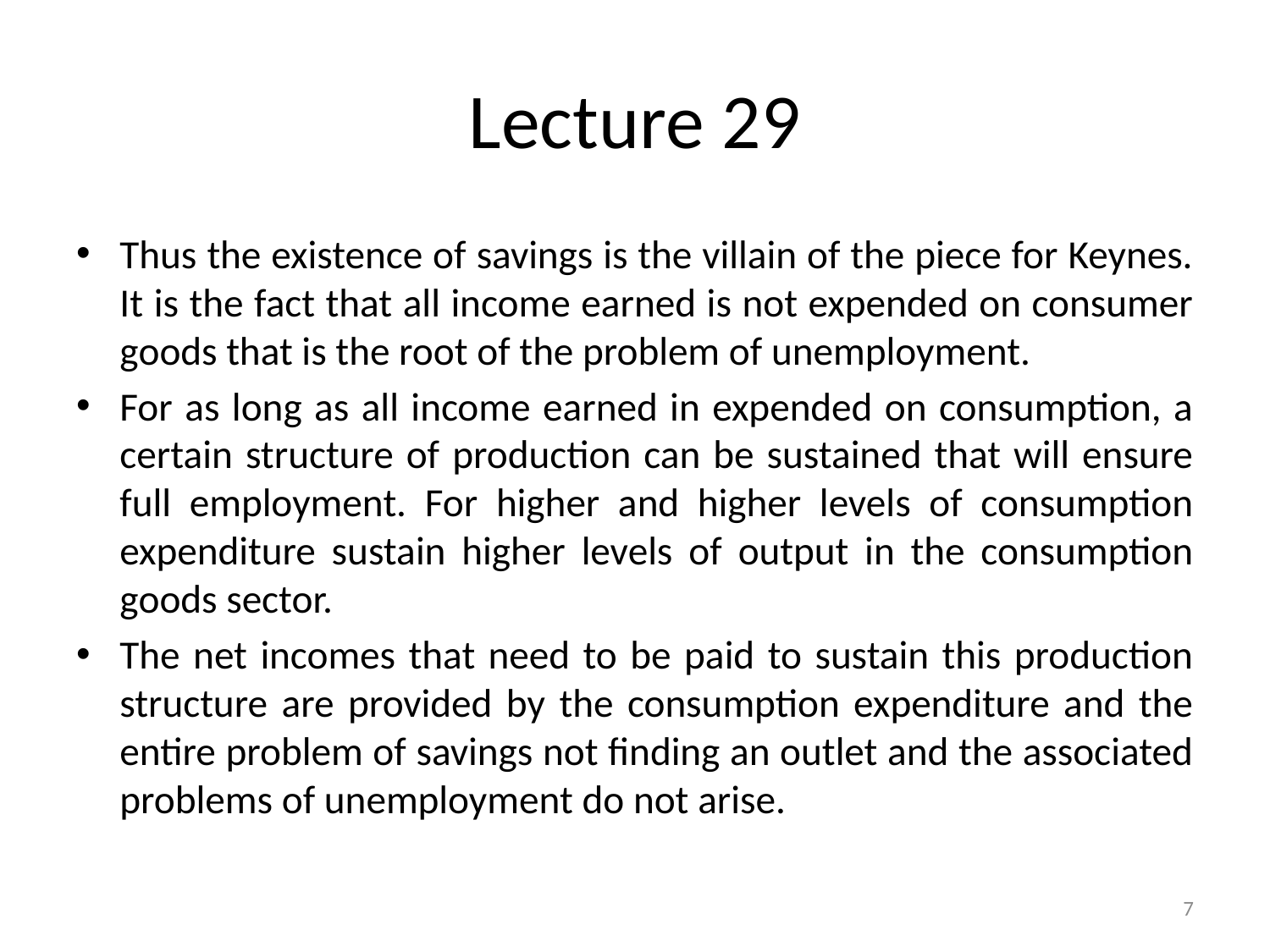

# Lecture 29
Thus the existence of savings is the villain of the piece for Keynes. It is the fact that all income earned is not expended on consumer goods that is the root of the problem of unemployment.
For as long as all income earned in expended on consumption, a certain structure of production can be sustained that will ensure full employment. For higher and higher levels of consumption expenditure sustain higher levels of output in the consumption goods sector.
The net incomes that need to be paid to sustain this production structure are provided by the consumption expenditure and the entire problem of savings not finding an outlet and the associated problems of unemployment do not arise.
7